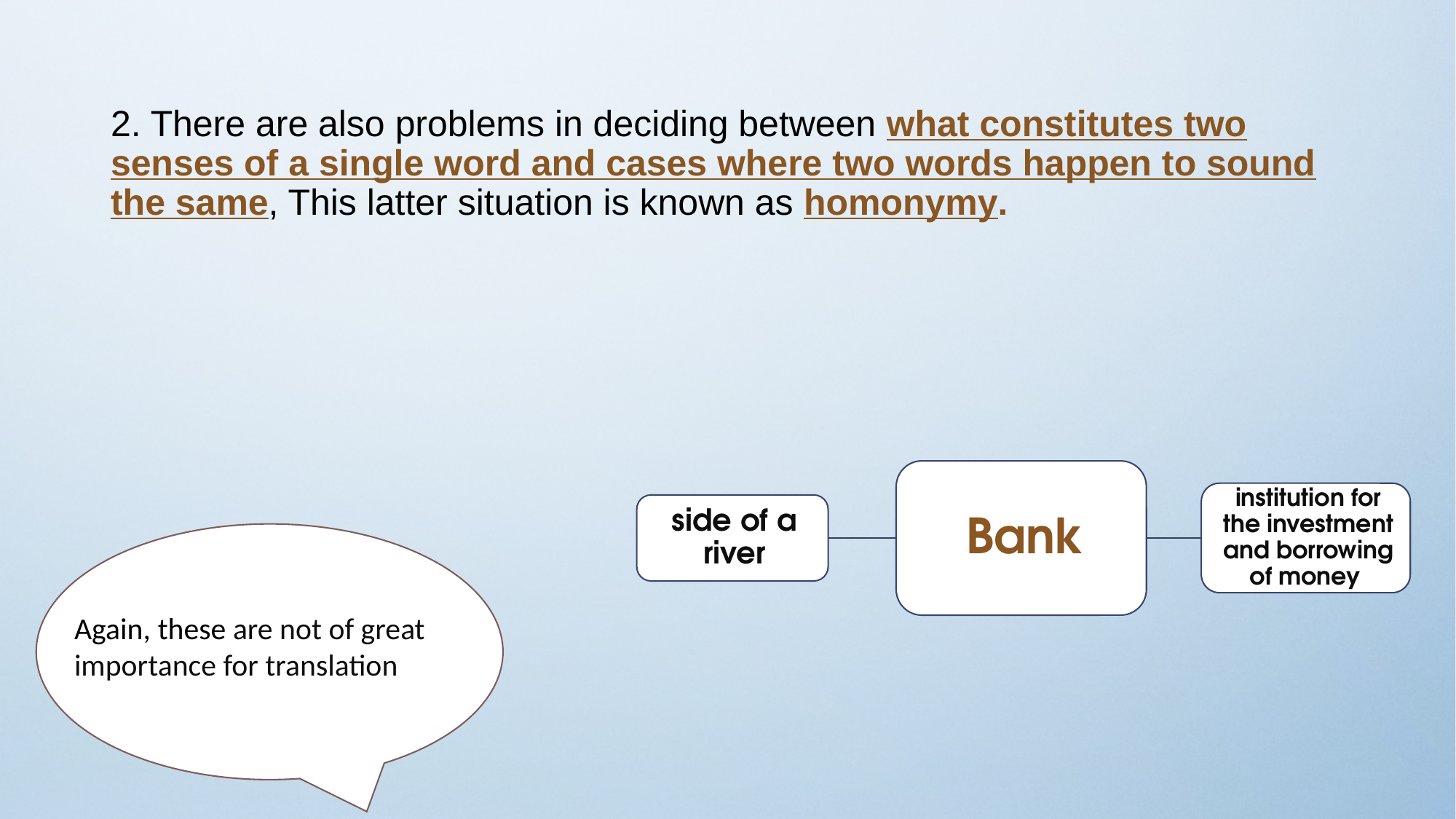

2. There are also problems in deciding between what constitutes two senses of a single word and cases where two words happen to sound the same, This latter situation is known as homonymy.

Bank
institution for the investment and borrowing of money
side of a river

Again, these are not of great importance for translation